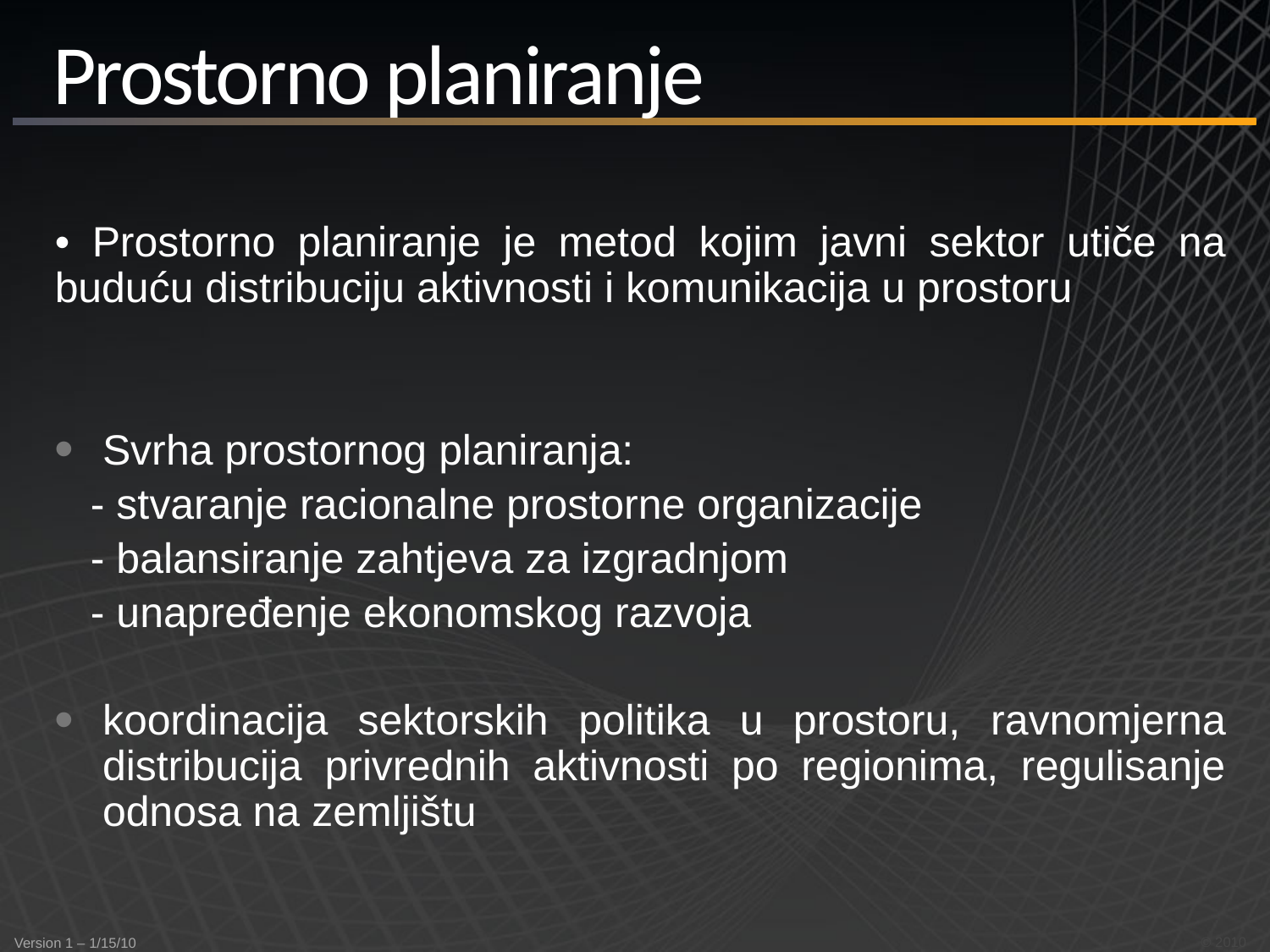

# Prostorno planiranje
• Prostorno planiranje je metod kojim javni sektor utiče na buduću distribuciju aktivnosti i komunikacija u prostoru

Svrha prostornog planiranja:
   - stvaranje racionalne prostorne organizacije
   - balansiranje zahtjeva za izgradnjom
   - unapređenje ekonomskog razvoja

koordinacija sektorskih politika u prostoru, ravnomjerna distribucija privrednih aktivnosti po regionima, regulisanje odnosa na zemljištu

© 2010